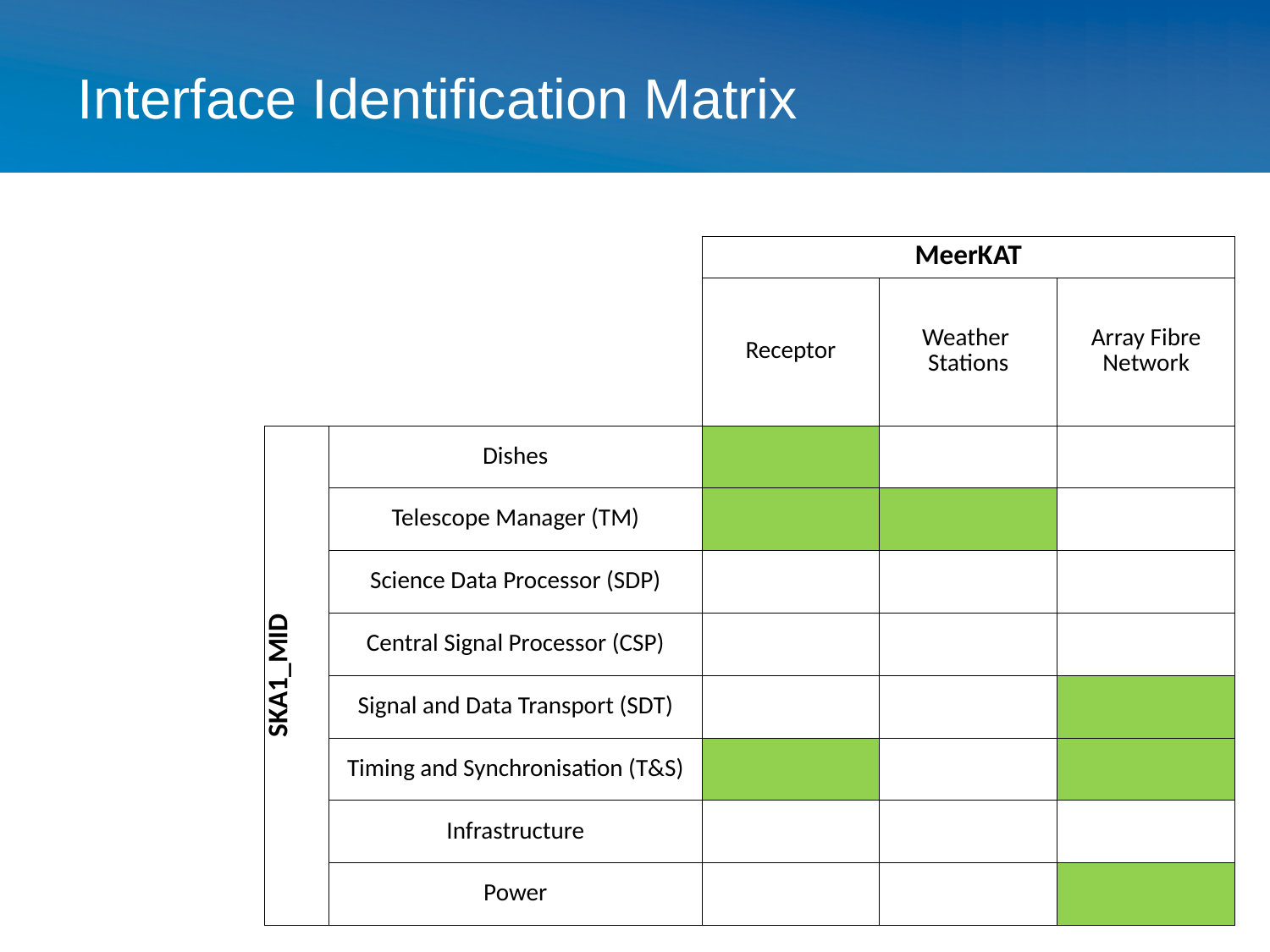

# Interface Identification Matrix
|  |  | MeerKAT |  |  |
| --- | --- | --- | --- | --- |
|  |  | Receptor | Weather Stations | Array Fibre Network |
| SKA1\_MID | Dishes |  |  |  |
|  | Telescope Manager (TM) |  |  |  |
|  | Science Data Processor (SDP) |  |  |  |
|  | Central Signal Processor (CSP) |  |  |  |
|  | Signal and Data Transport (SDT) |  |  |  |
|  | Timing and Synchronisation (T&S) |  |  |  |
|  | Infrastructure |  |  |  |
|  | Power |  |  |  |